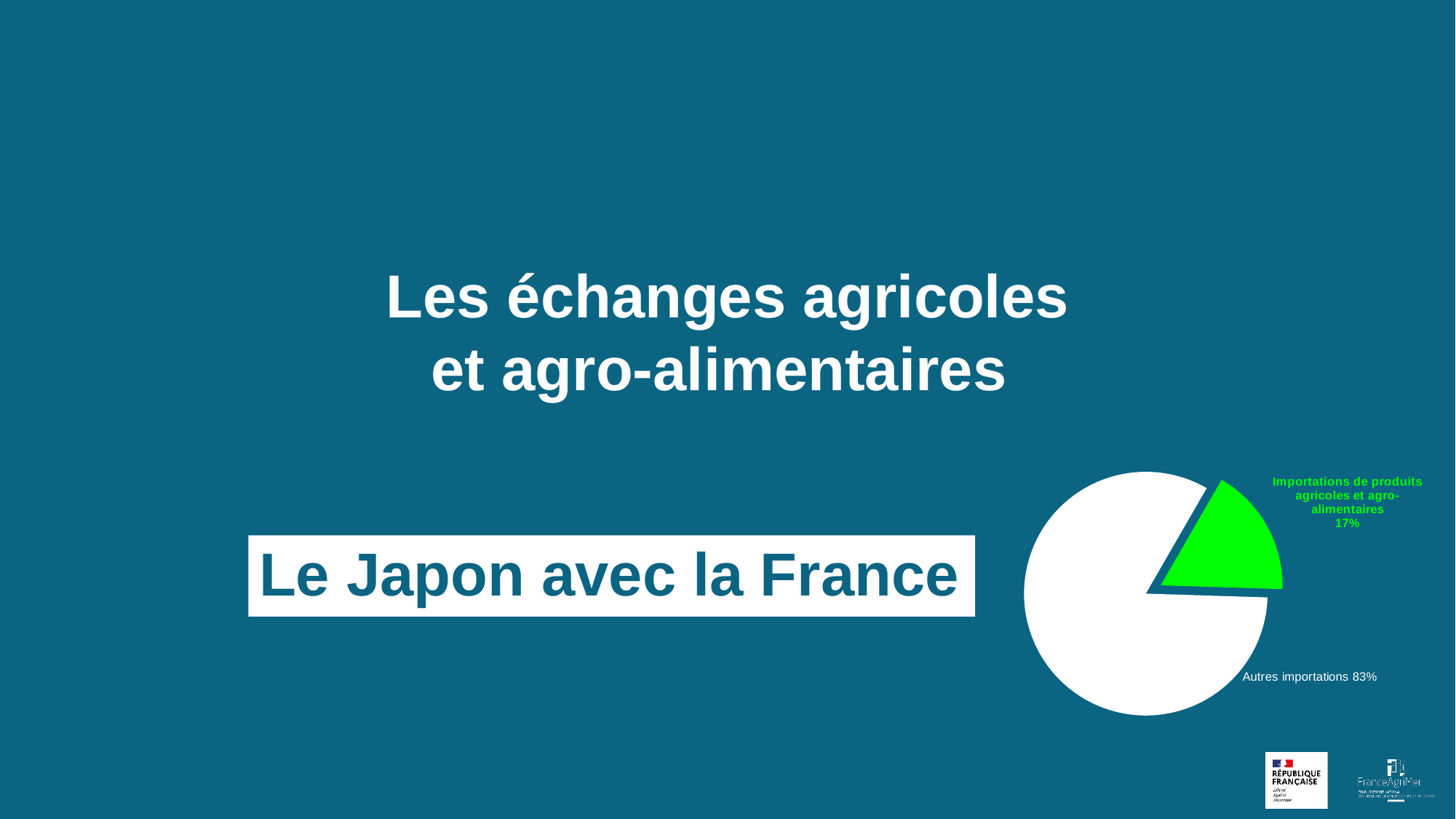

### Chart

| Category | 2024 |
|---|---|
| Produits agricoles et agro-alimentaires | 0.17160877417357867 |
| Autres | 0.8283912258264213 |
Le Japon avec la France